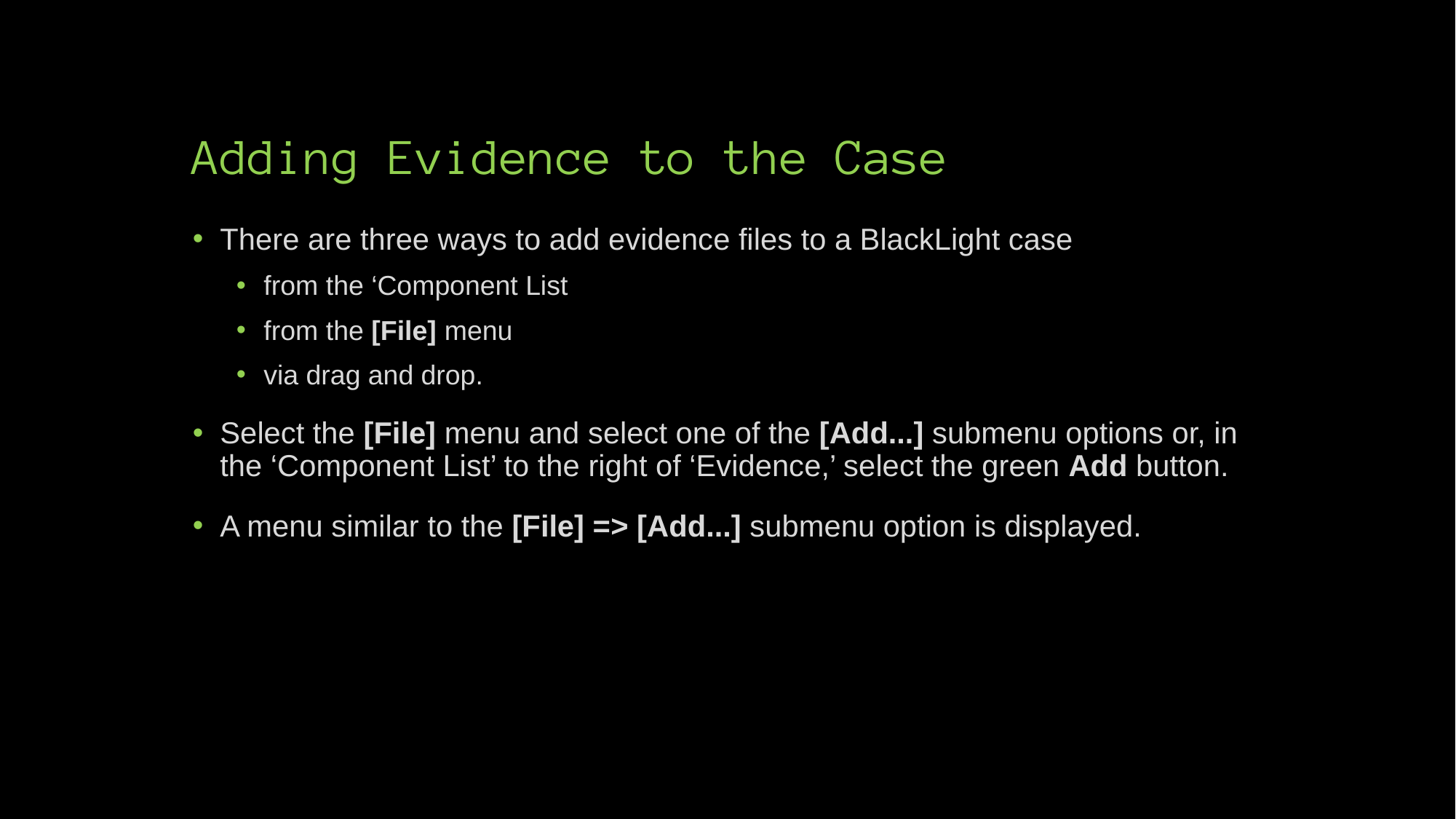

# Adding Evidence to the Case
There are three ways to add evidence files to a BlackLight case
from the ‘Component List
from the [File] menu
via drag and drop.
Select the [File] menu and select one of the [Add...] submenu options or, in the ‘Component List’ to the right of ‘Evidence,’ select the green Add button.
A menu similar to the [File] => [Add...] submenu option is displayed.